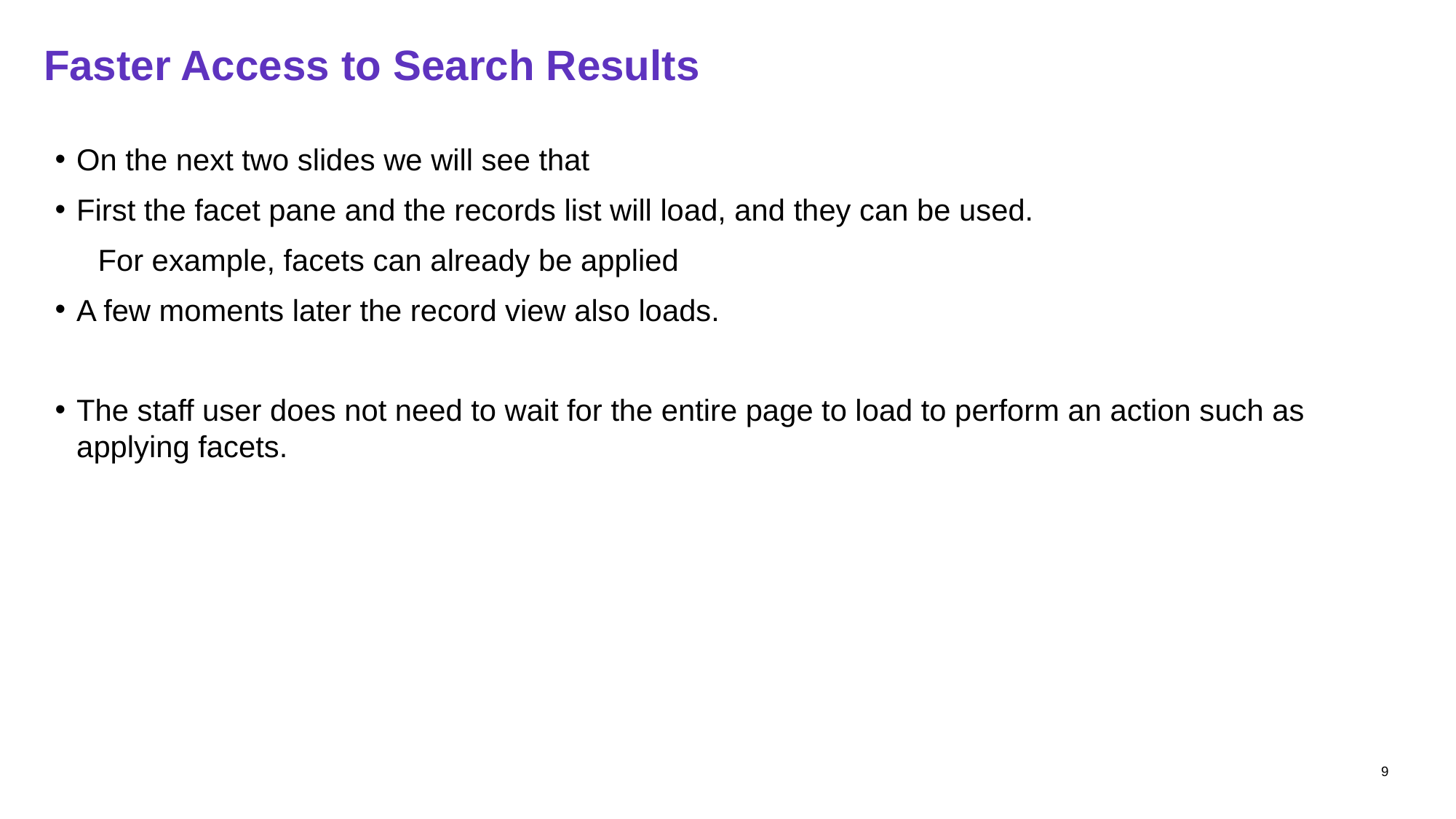

# Faster Access to Search Results
On the next two slides we will see that
First the facet pane and the records list will load, and they can be used.
For example, facets can already be applied
A few moments later the record view also loads.

The staff user does not need to wait for the entire page to load to perform an action such as applying facets.

9